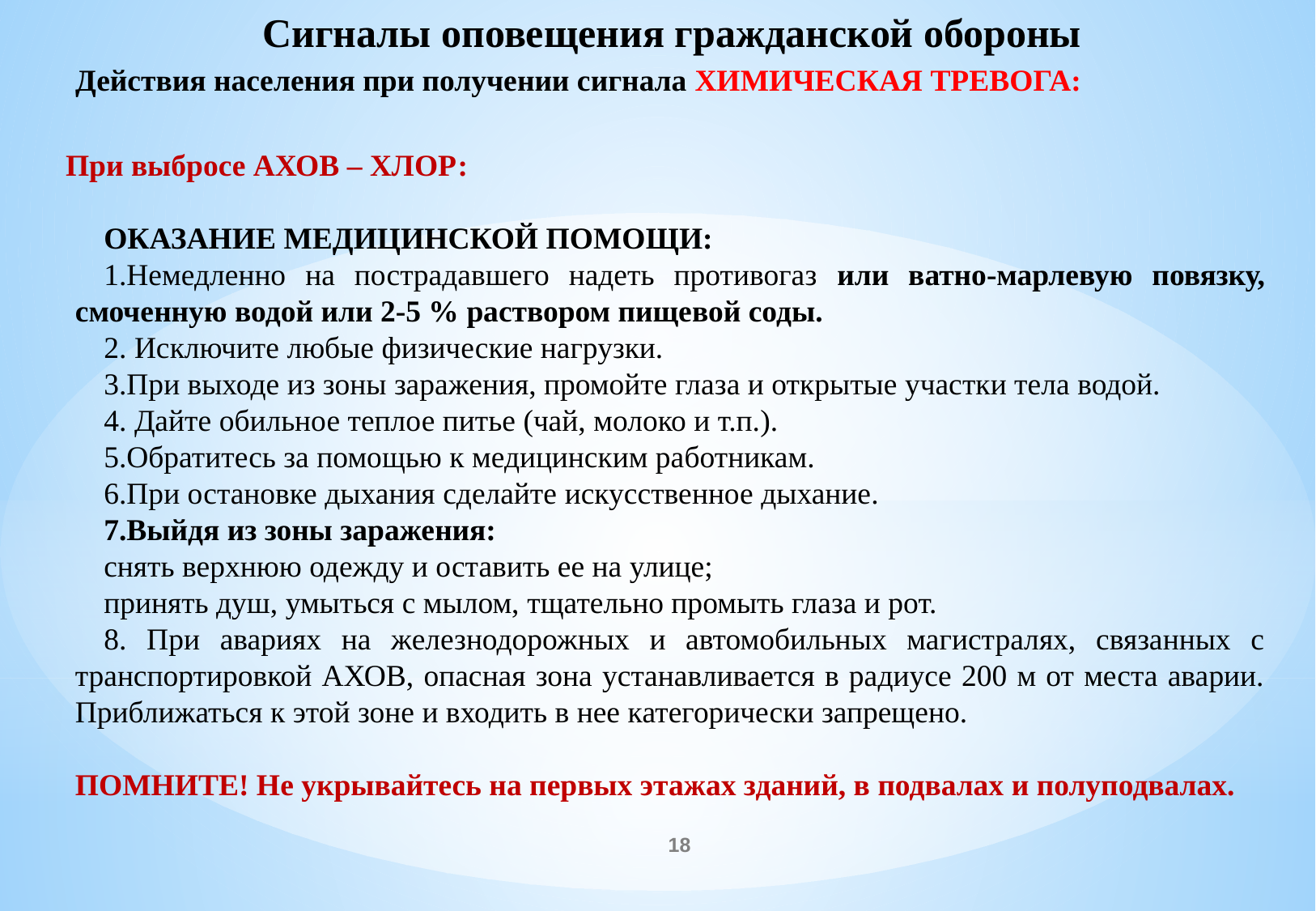

Сигналы оповещения гражданской обороны
Действия населения при получении сигнала ХИМИЧЕСКАЯ ТРЕВОГА:
При выбросе АХОВ – ХЛОР:

ОКАЗАНИЕ МЕДИЦИНСКОЙ ПОМОЩИ:
Немедленно на пострадавшего надеть противогаз или ватно-марлевую повязку, смоченную водой или 2-5 % раствором пищевой соды.
 Исключите любые физические нагрузки.
При выходе из зоны заражения, промойте глаза и открытые участки тела водой.
 Дайте обильное теплое питье (чай, молоко и т.п.).
Обратитесь за помощью к медицинским работникам.
При остановке дыхания сделайте искусственное дыхание.
Выйдя из зоны заражения:
снять верхнюю одежду и оставить ее на улице;
принять душ, умыться с мылом, тщательно промыть глаза и рот.
 При авариях на железнодорожных и автомобильных магистралях, связанных с транспортировкой АХОВ, опасная зона устанавливается в радиусе 200 м от места аварии. Приближаться к этой зоне и входить в нее категорически запрещено.

ПОМНИТЕ! Не укрывайтесь на первых этажах зданий, в подвалах и полуподвалах.
18